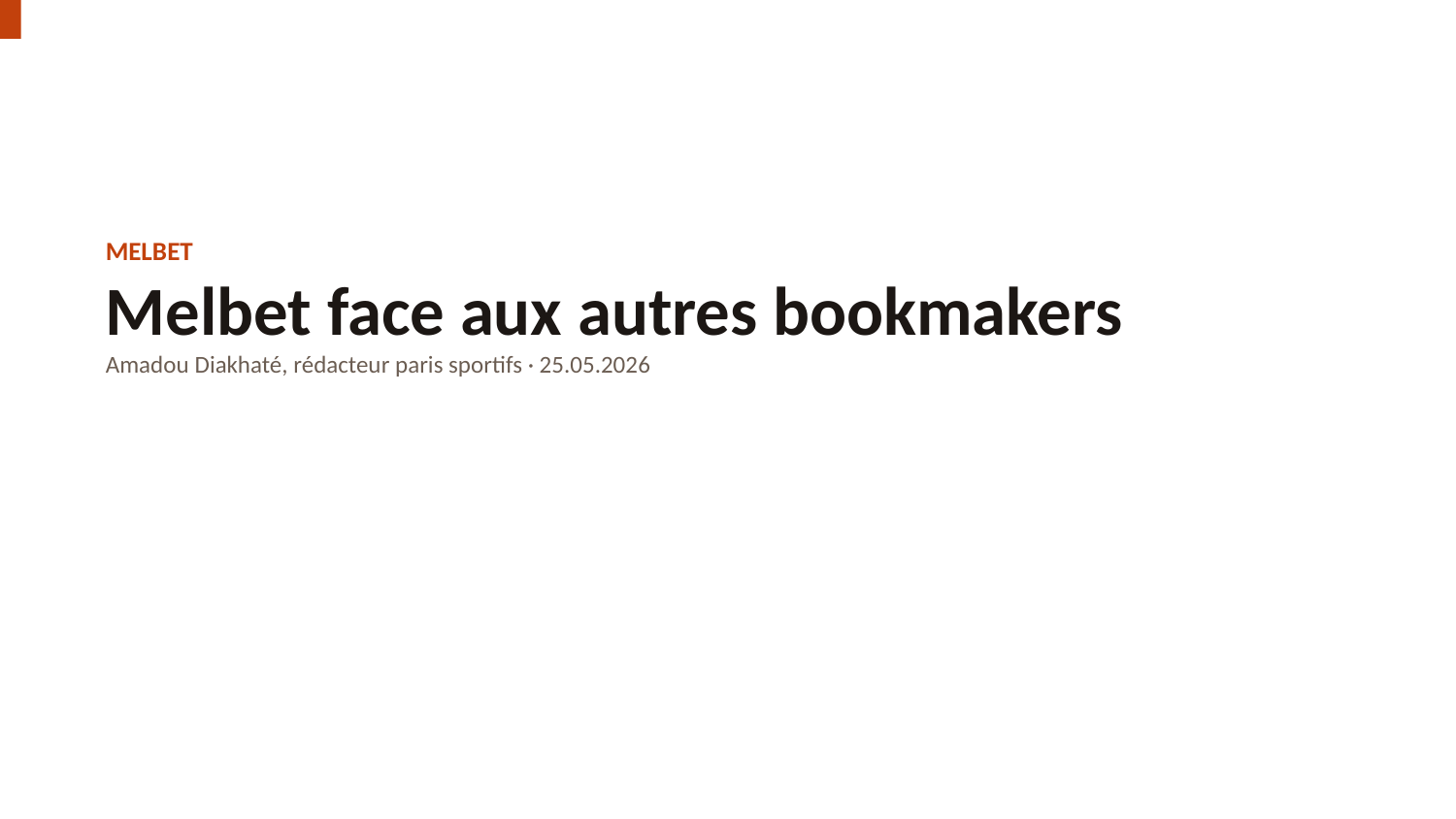

MELBET
Melbet face aux autres bookmakers
Amadou Diakhaté, rédacteur paris sportifs · 25.05.2026